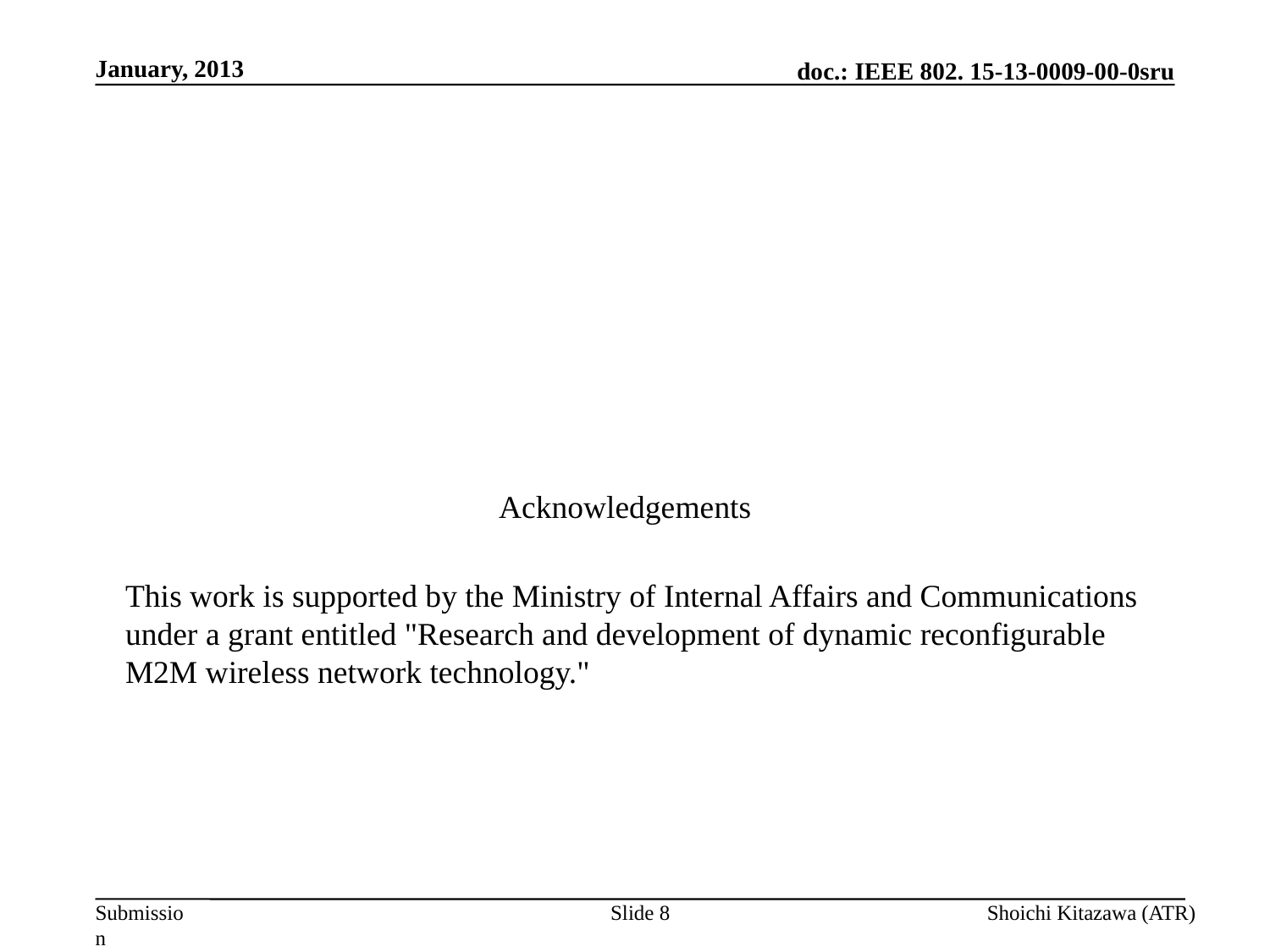

January, 2013

Acknowledgements

	This work is supported by the Ministry of Internal Affairs and Communications under a grant entitled "Research and development of dynamic reconfigurable M2M wireless network technology."
Slide 8
Shoichi Kitazawa (ATR)